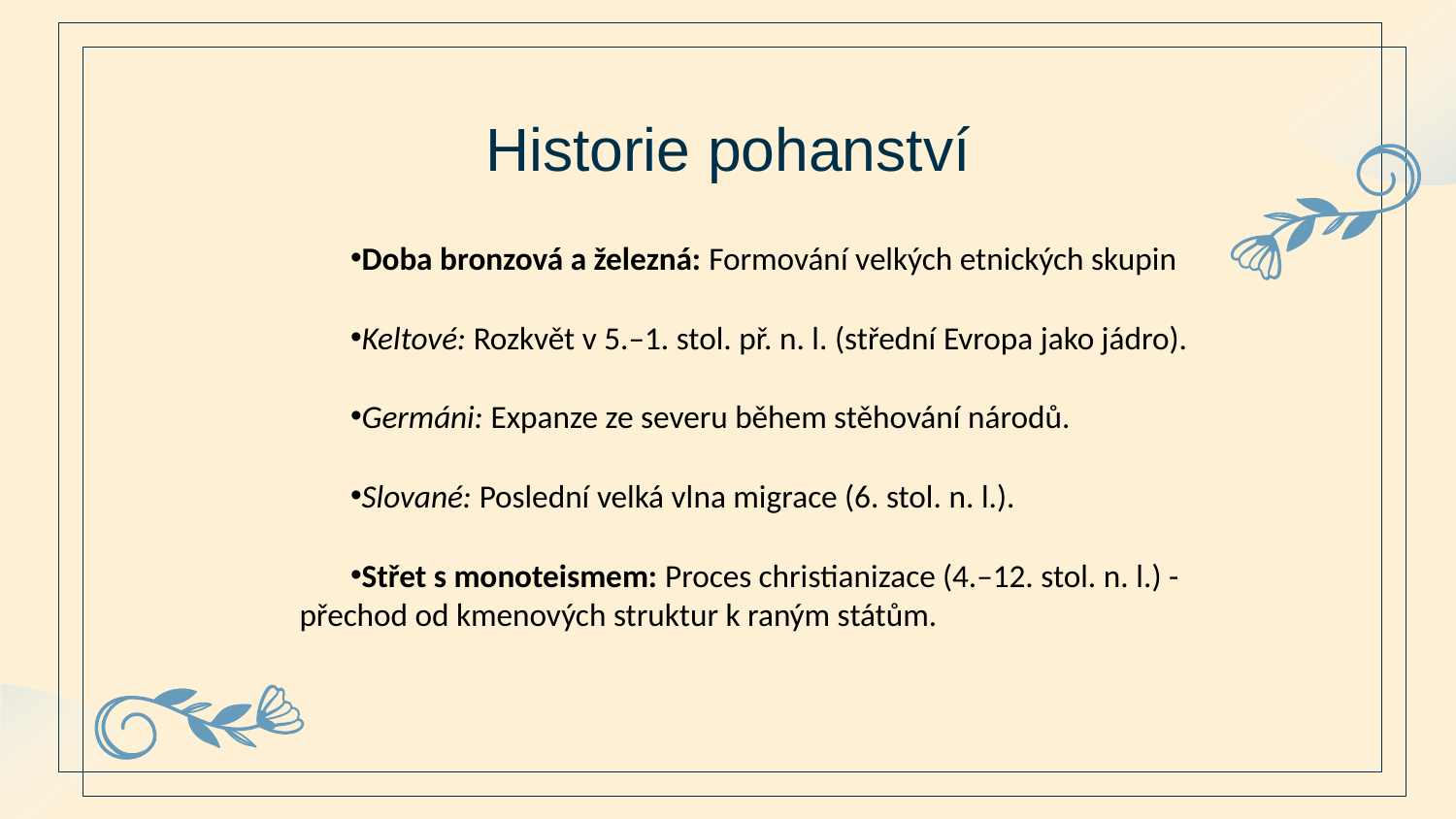

Historie​ pohanství

Doba bronzová a železná: Formování velkých etnických skupin
Keltové: Rozkvět v 5.–1. stol. př. n. l. (střední Evropa jako jádro).
Germáni: Expanze ze severu během stěhování národů.
Slované: Poslední velká vlna migrace (6. stol. n. l.).
Střet s monoteismem: Proces christianizace (4.–12. stol. n. l.) -  přechod od kmenových struktur k raným státům.